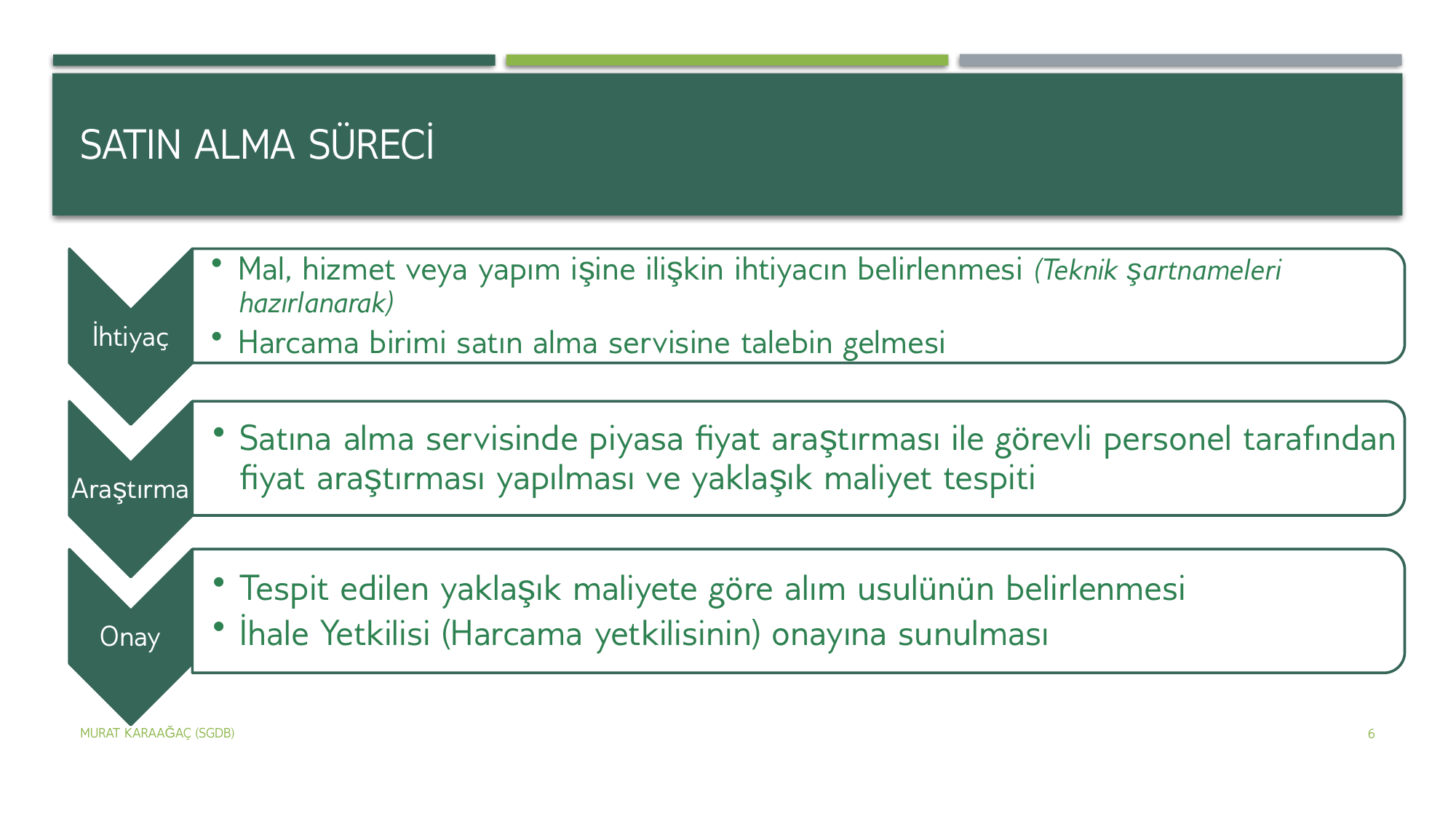

# Satın alma Süreci
İhtiyaç
Mal, hizmet veya yapım işine ilişkin ihtiyacın belirlenmesi (Teknik şartnameleri hazırlanarak)
Harcama birimi satın alma servisine talebin gelmesi
Araştırma
Satına alma servisinde piyasa fiyat araştırması ile görevli personel tarafından fiyat araştırması yapılması ve yaklaşık maliyet tespiti
Onay
Tespit edilen yaklaşık maliyete göre alım usulünün belirlenmesi
İhale Yetkilisi (Harcama yetkilisinin) onayına sunulması
Murat KARAAĞAÇ (SGDB)
6